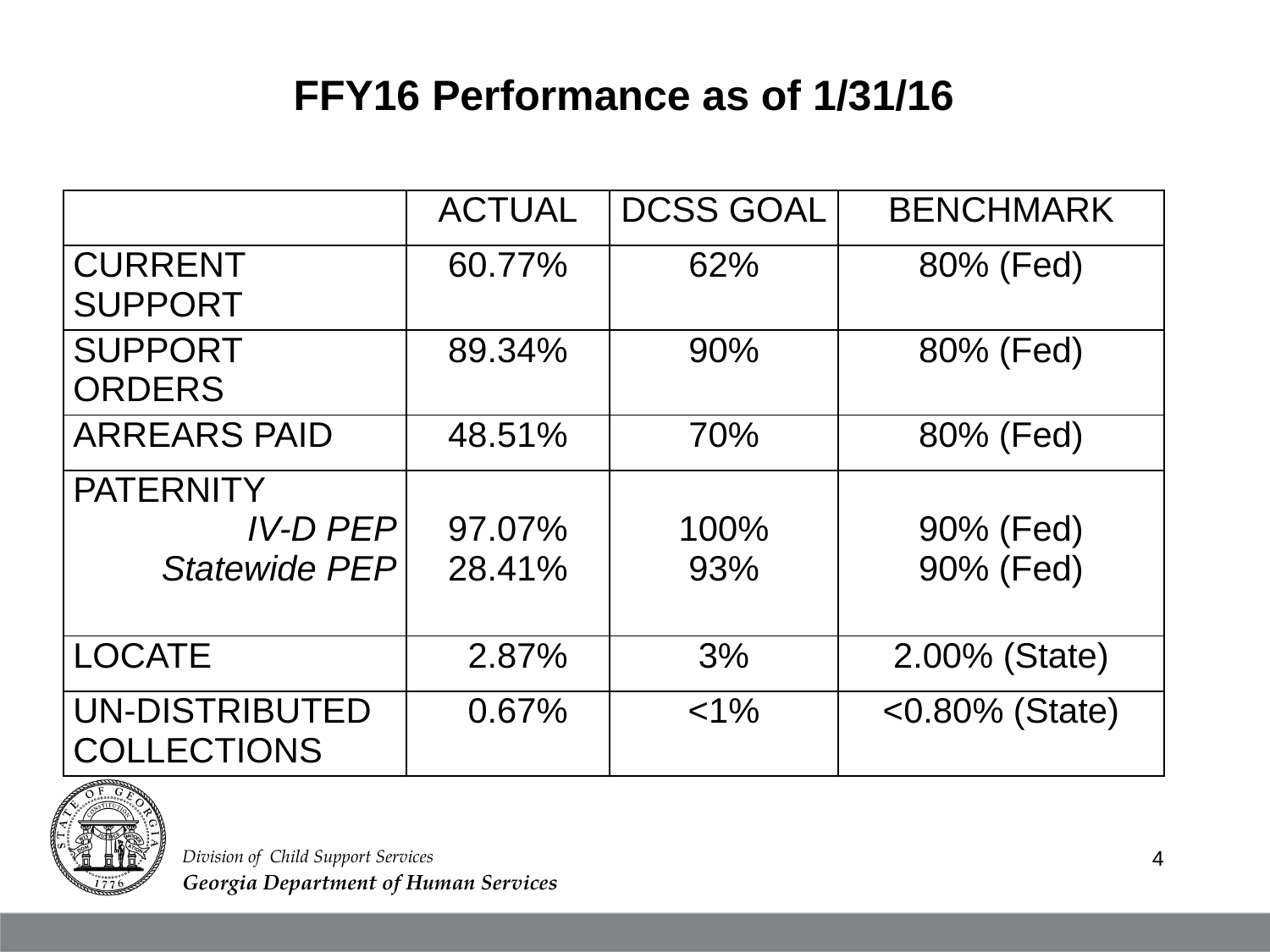

FFY16 Performance as of 1/31/16
|  | Actual | DCSS Goal | Benchmark |
| --- | --- | --- | --- |
| Current Support | 60.77% | 62% | 80% (Fed) |
| Support Orders | 89.34% | 90% | 80% (Fed) |
| Arrears Paid | 48.51% | 70% | 80% (Fed) |
| Paternity IV-D PEP Statewide PEP | 97.07% 28.41% | 100% 93% | 90% (Fed) 90% (Fed) |
| Locate | 2.87% | 3% | 2.00% (State) |
| Un-Distributed Collections | 0.67% | <1% | <0.80% (State) |
Division of  Child Support Services
4
Georgia Department of Human Services